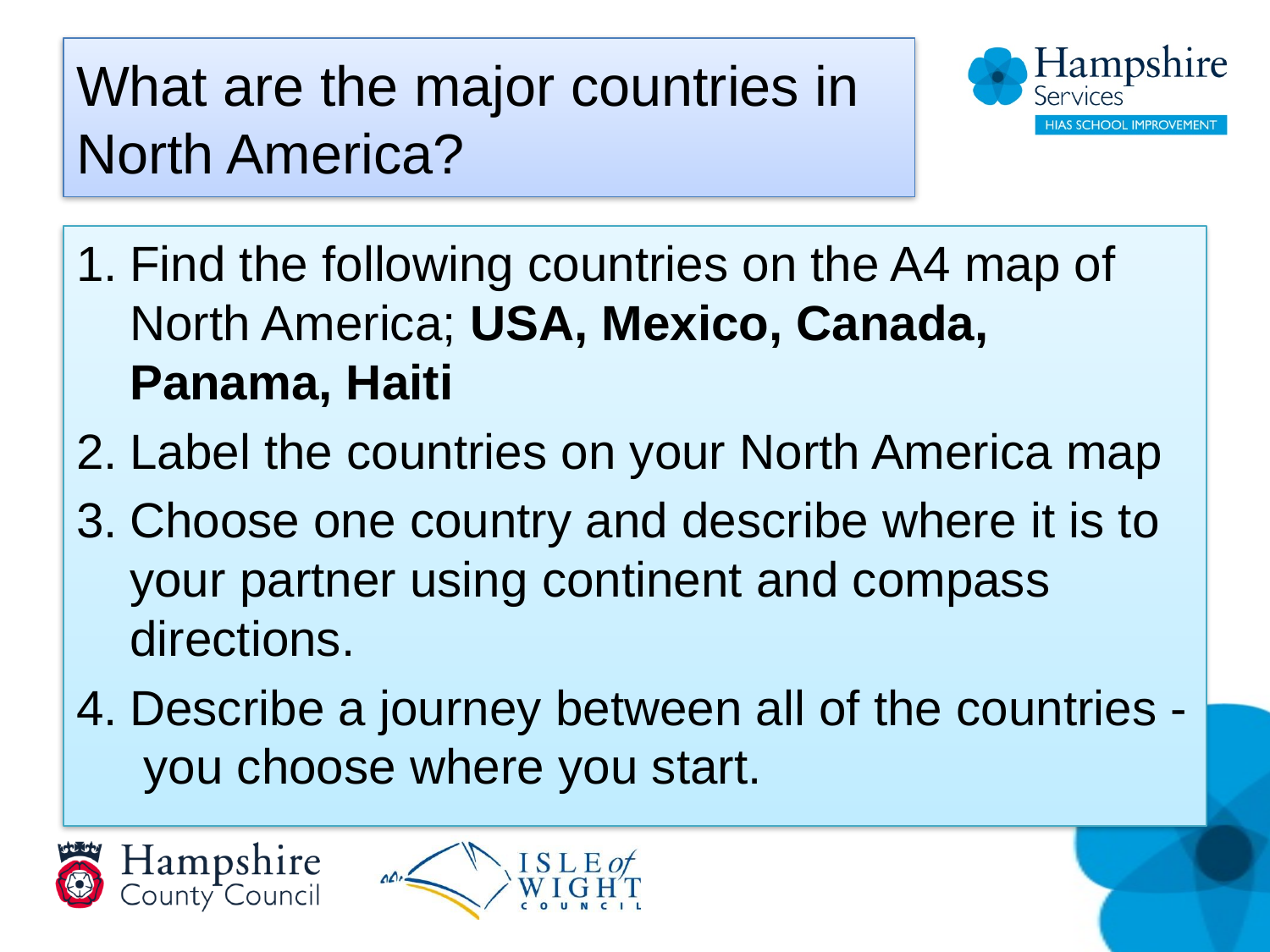

# What are the major countries in North America?
Find the following countries on the A4 map of North America; USA, Mexico, Canada, Panama, Haiti
Label the countries on your North America map
Choose one country and describe where it is to your partner using continent and compass directions.
Describe a journey between all of the countries -  you choose where you start.